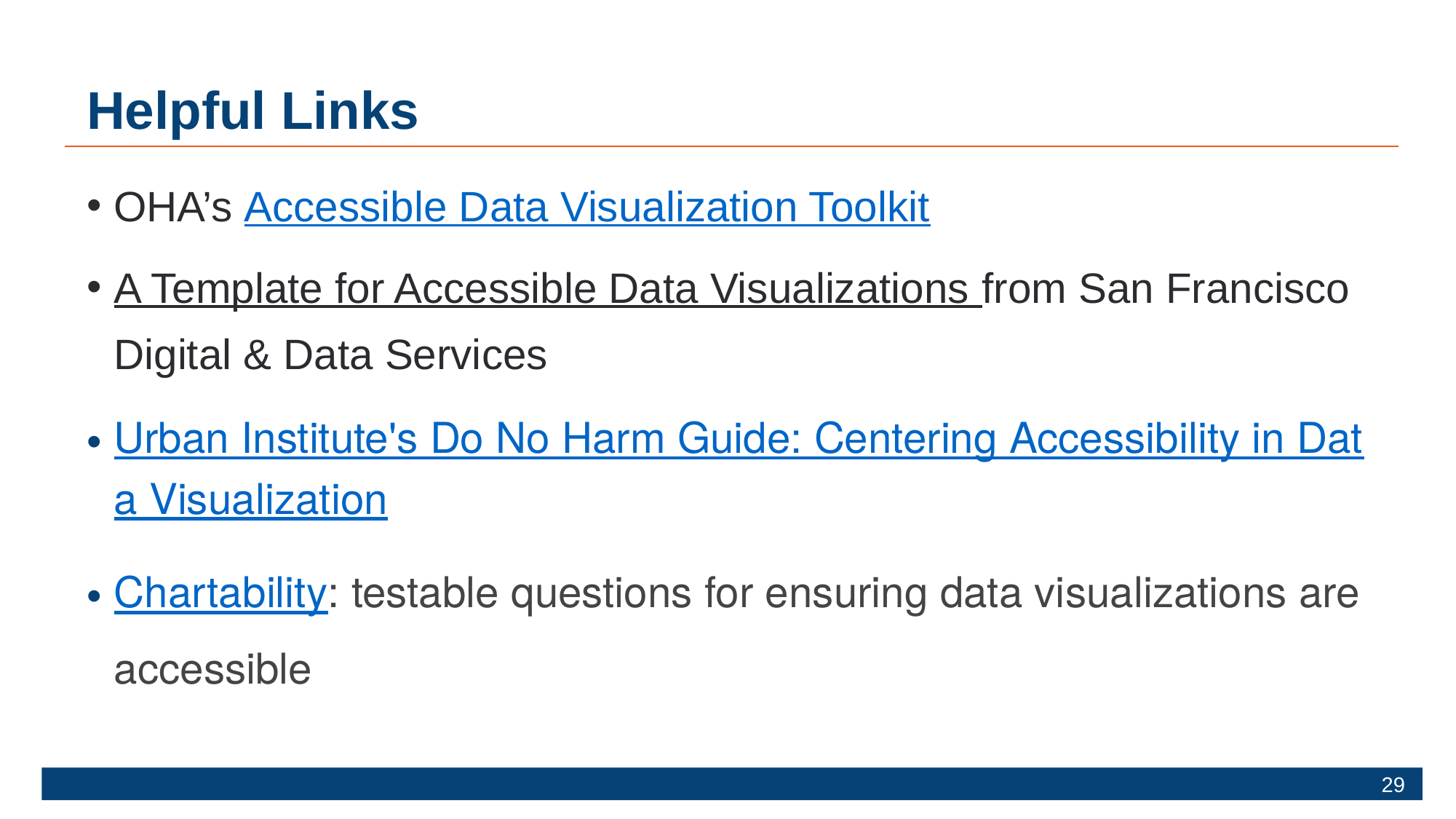

# Helpful Links
OHA’s Accessible Data Visualization Toolkit
A Template for Accessible Data Visualizations from San Francisco Digital & Data Services
​Urban Institute's Do No Harm Guide: Centering Accessibility in Data Visualization
Chartability​: testable questions for ensuring data visualizations are accessible​
29